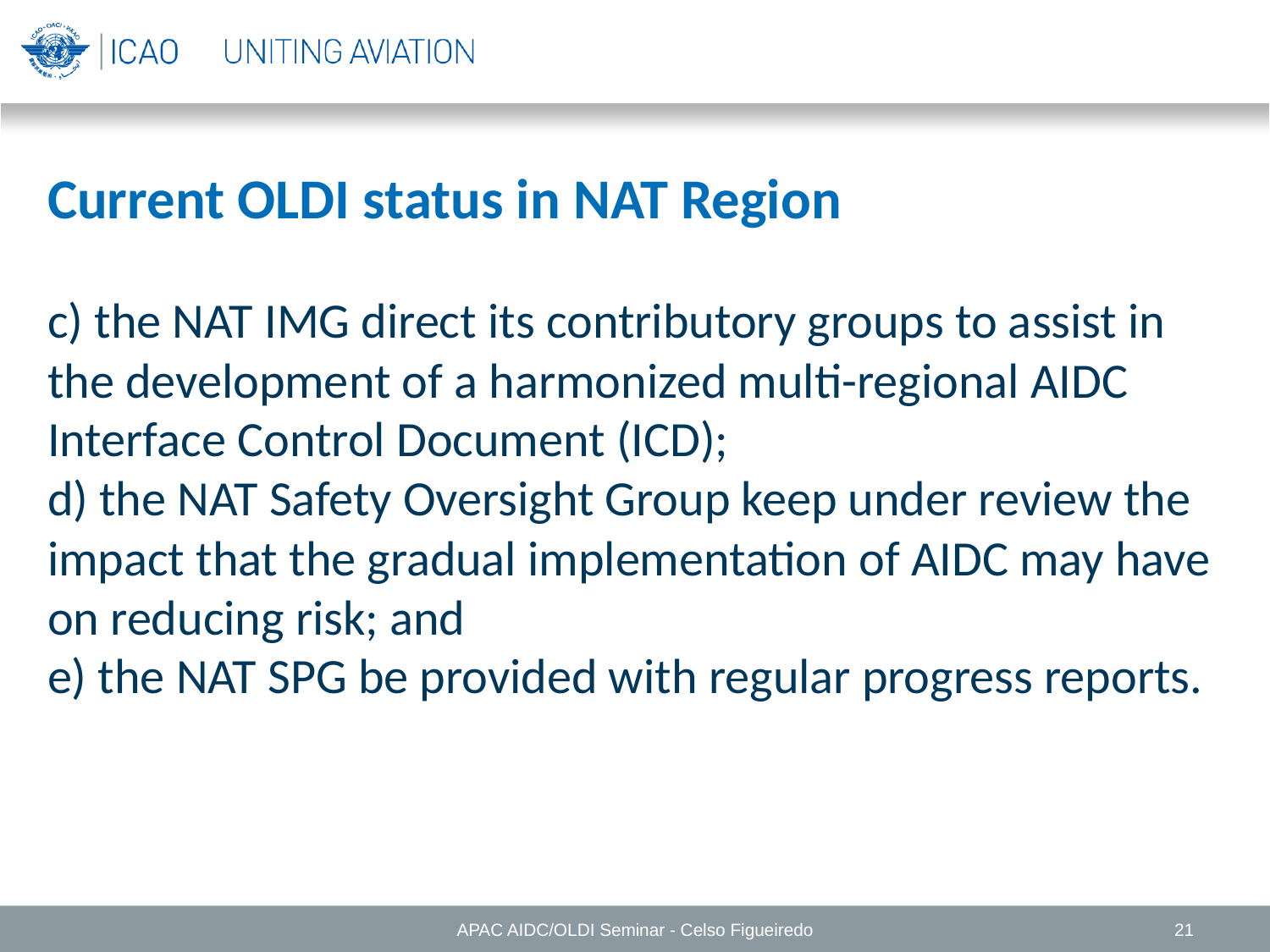

Current OLDI status in NAT Region

c) the NAT IMG direct its contributory groups to assist in the development of a harmonized multi-regional AIDC Interface Control Document (ICD);
d) the NAT Safety Oversight Group keep under review the impact that the gradual implementation of AIDC may have on reducing risk; and
e) the NAT SPG be provided with regular progress reports.
APAC AIDC/OLDI Seminar - Celso Figueiredo
21